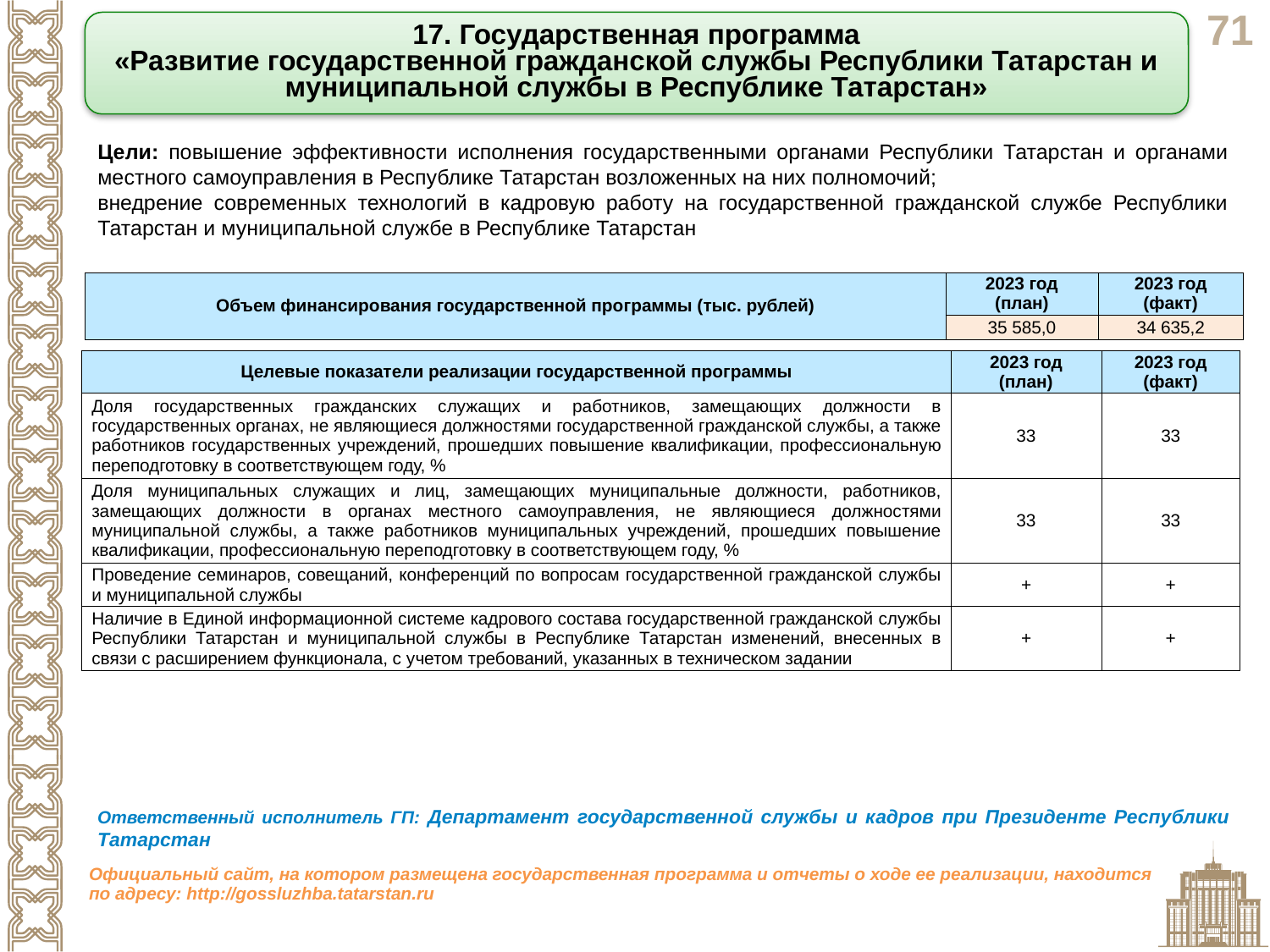

17. Государственная программа
«Развитие государственной гражданской службы Республики Татарстан и муниципальной службы в Республике Татарстан»
Цели: повышение эффективности исполнения государственными органами Республики Татарстан и органами местного самоуправления в Республике Татарстан возложенных на них полномочий;
внедрение современных технологий в кадровую работу на государственной гражданской службе Республики Татарстан и муниципальной службе в Республике Татарстан
| Объем финансирования государственной программы (тыс. рублей) | 2023 год (план) | 2023 год (факт) |
| --- | --- | --- |
|  | 35 585,0 | 34 635,2 |
| Целевые показатели реализации государственной программы | 2023 год (план) | 2023 год (факт) |
| --- | --- | --- |
| Доля государственных гражданских служащих и работников, замещающих должности в государственных органах, не являющиеся должностями государственной гражданской службы, а также работников государственных учреждений, прошедших повышение квалификации, профессиональную переподготовку в соответствующем году, % | 33 | 33 |
| Доля муниципальных служащих и лиц, замещающих муниципальные должности, работников, замещающих должности в органах местного самоуправления, не являющиеся должностями муниципальной службы, а также работников муниципальных учреждений, прошедших повышение квалификации, профессиональную переподготовку в соответствующем году, % | 33 | 33 |
| Проведение семинаров, совещаний, конференций по вопросам государственной гражданской службы и муниципальной службы | + | + |
| Наличие в Единой информационной системе кадрового состава государственной гражданской службы Республики Татарстан и муниципальной службы в Республике Татарстан изменений, внесенных в связи с расширением функционала, с учетом требований, указанных в техническом задании | + | + |
Ответственный исполнитель ГП: Департамент государственной службы и кадров при Президенте Республики Татарстан
Официальный сайт, на котором размещена государственная программа и отчеты о ходе ее реализации, находится по адресу: http://gossluzhba.tatarstan.ru